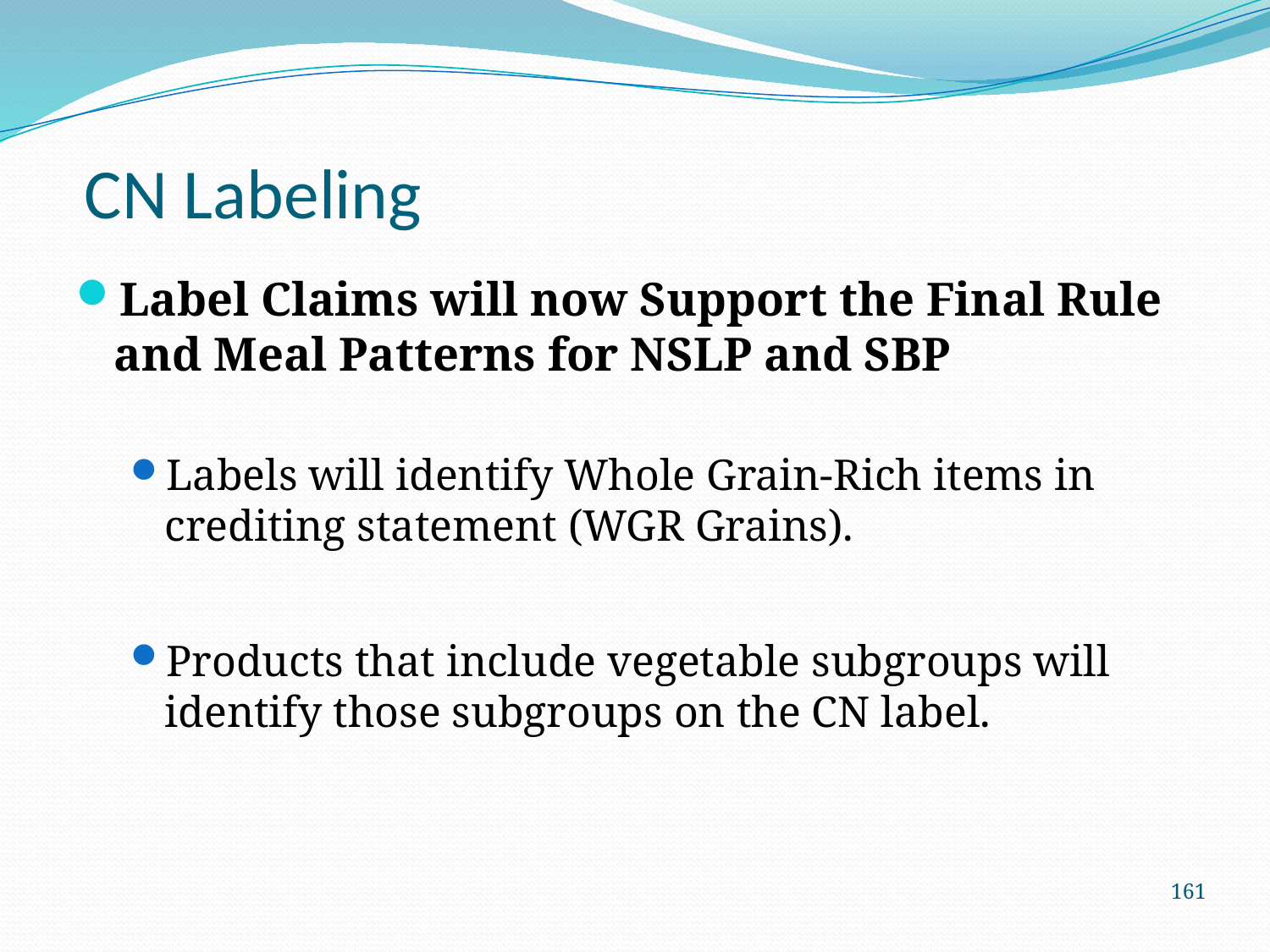

# CN Labeling
Label Claims will now Support the Final Rule and Meal Patterns for NSLP and SBP

Labels will identify Whole Grain-Rich items in crediting statement (WGR Grains).

Products that include vegetable subgroups will identify those subgroups on the CN label.

161